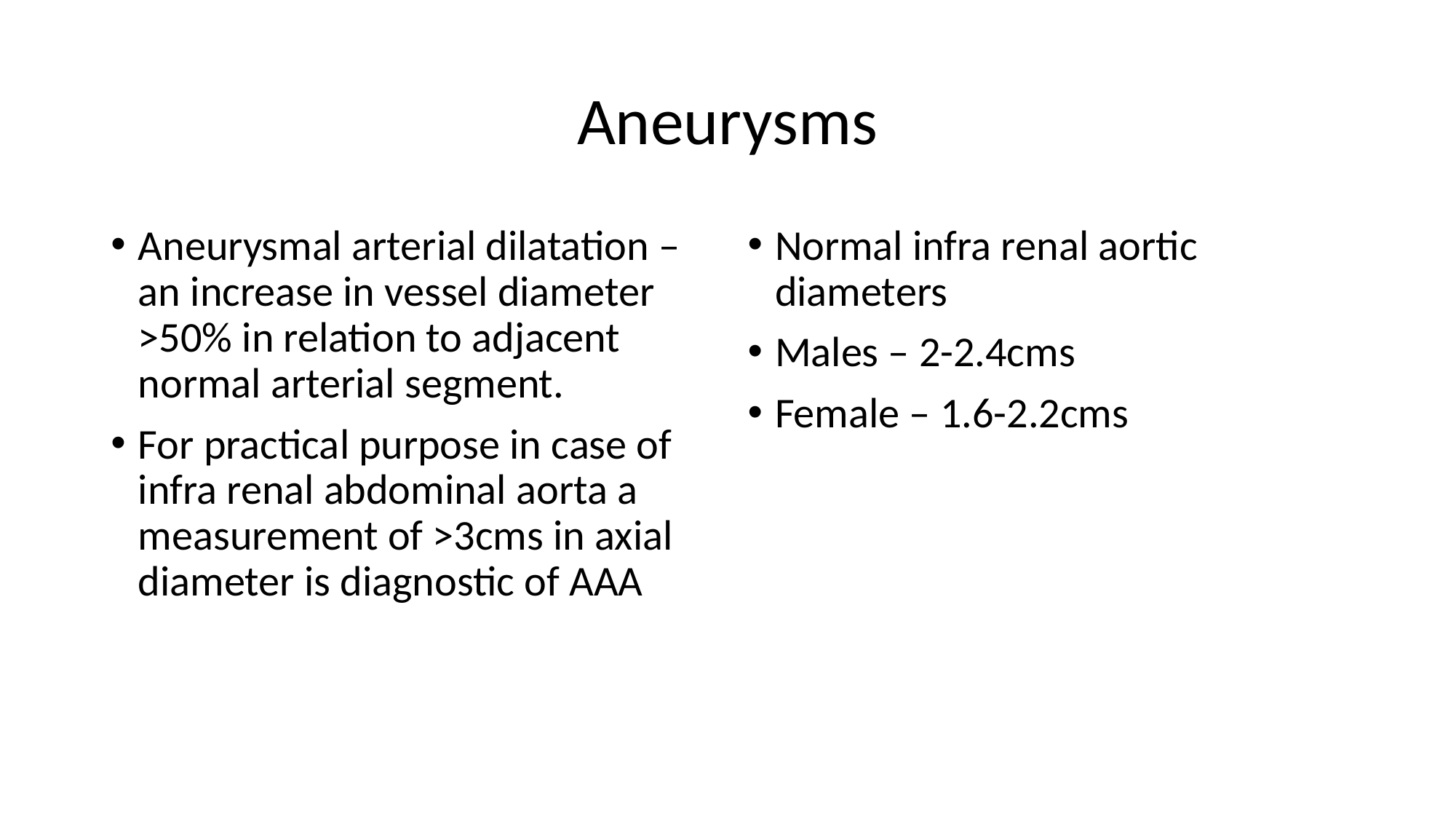

# Aneurysms
Aneurysmal arterial dilatation – an increase in vessel diameter >50% in relation to adjacent normal arterial segment.
For practical purpose in case of infra renal abdominal aorta a measurement of >3cms in axial diameter is diagnostic of AAA

Normal infra renal aortic diameters
Males – 2-2.4cms
Female – 1.6-2.2cms